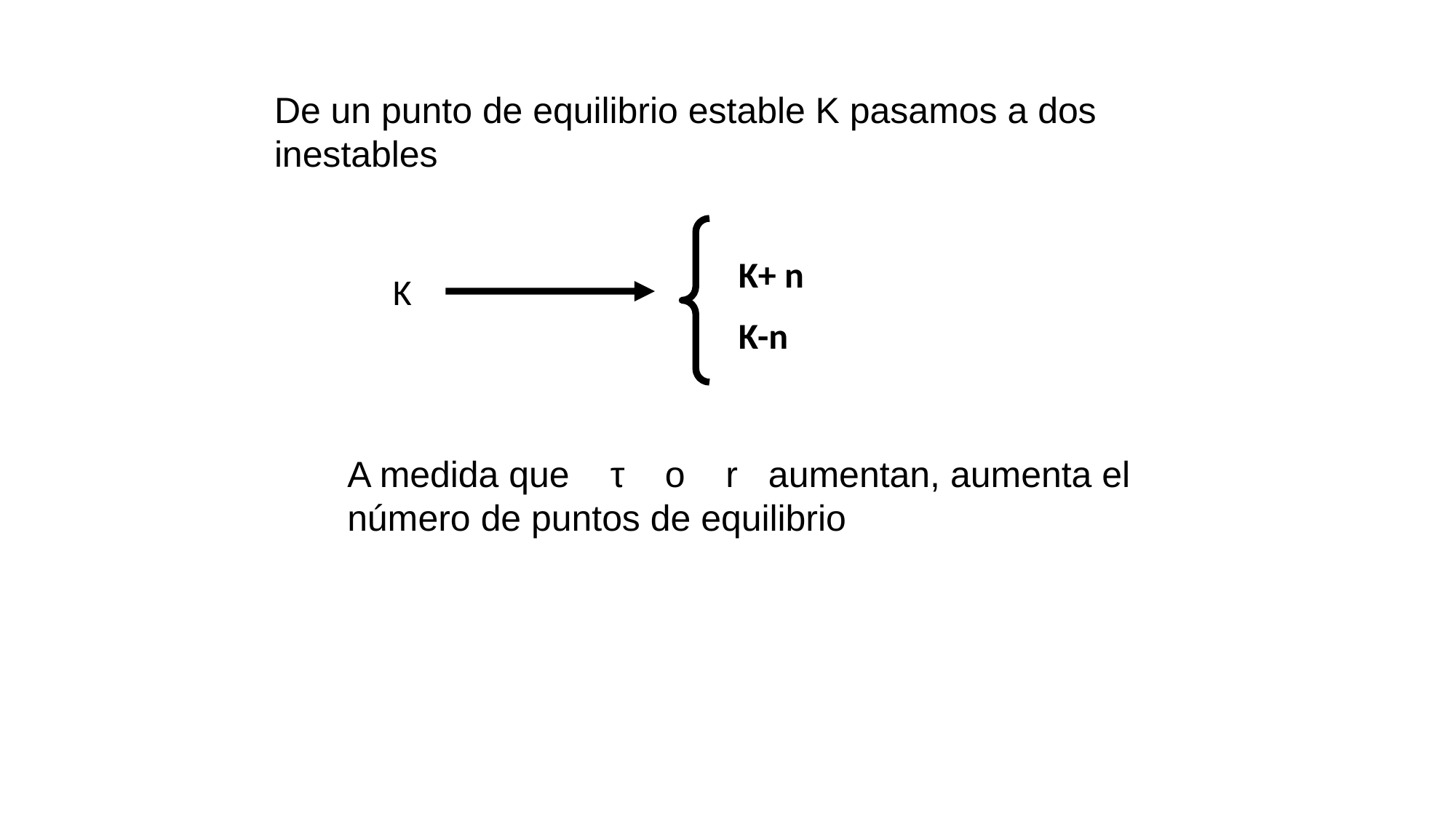

De un punto de equilibrio estable K pasamos a dos inestables

K+ n
K-n
K

A medida que    τ    o    r   aumentan, aumenta el número de puntos de equilibrio